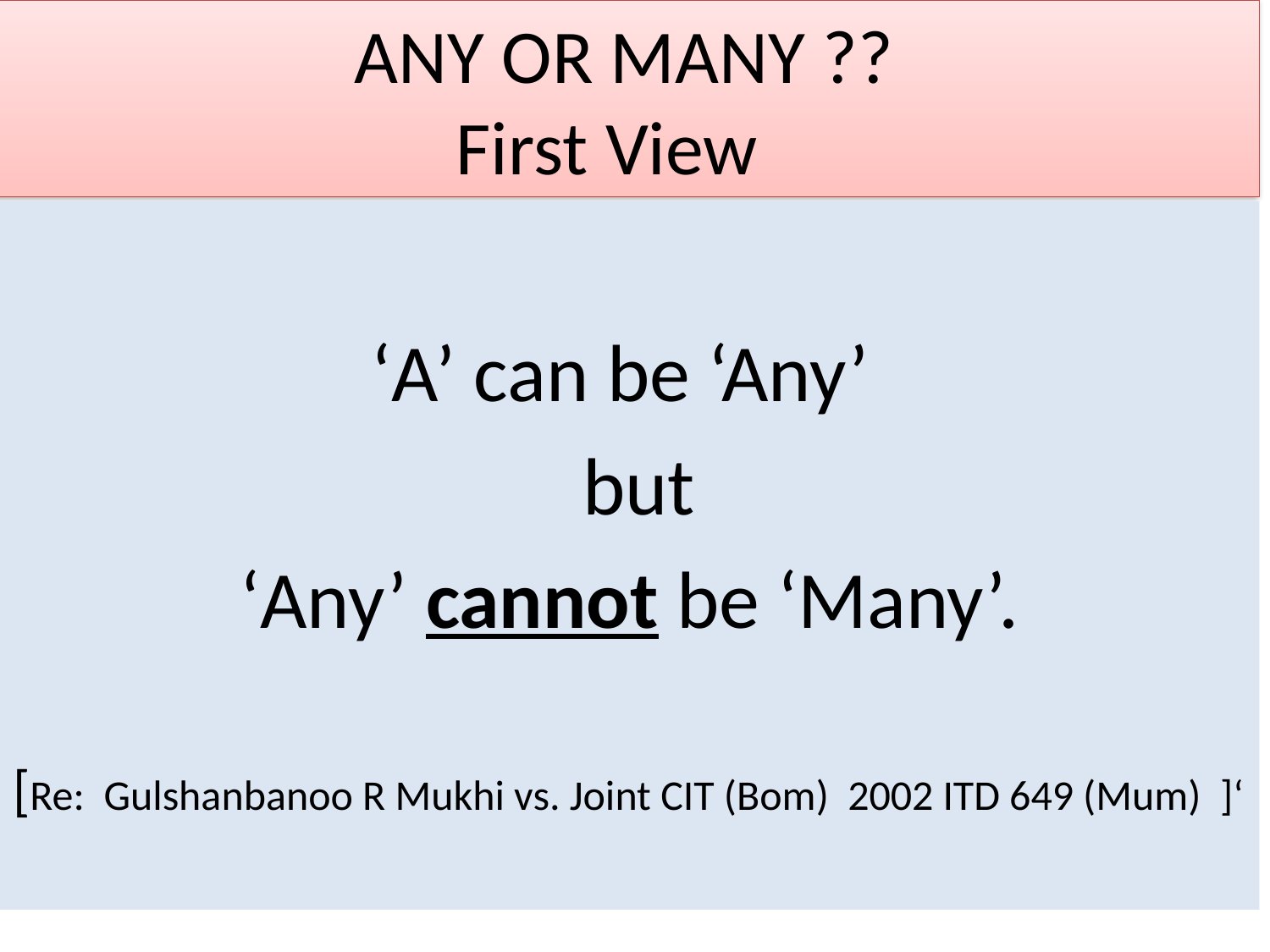

# ANY OR MANY ?? First View

‘A’ can be ‘Any’
  but
‘Any’ cannot be ‘Many’.
[Re:  Gulshanbanoo R Mukhi vs. Joint CIT (Bom)  2002 ITD 649 (Mum)  ]‘